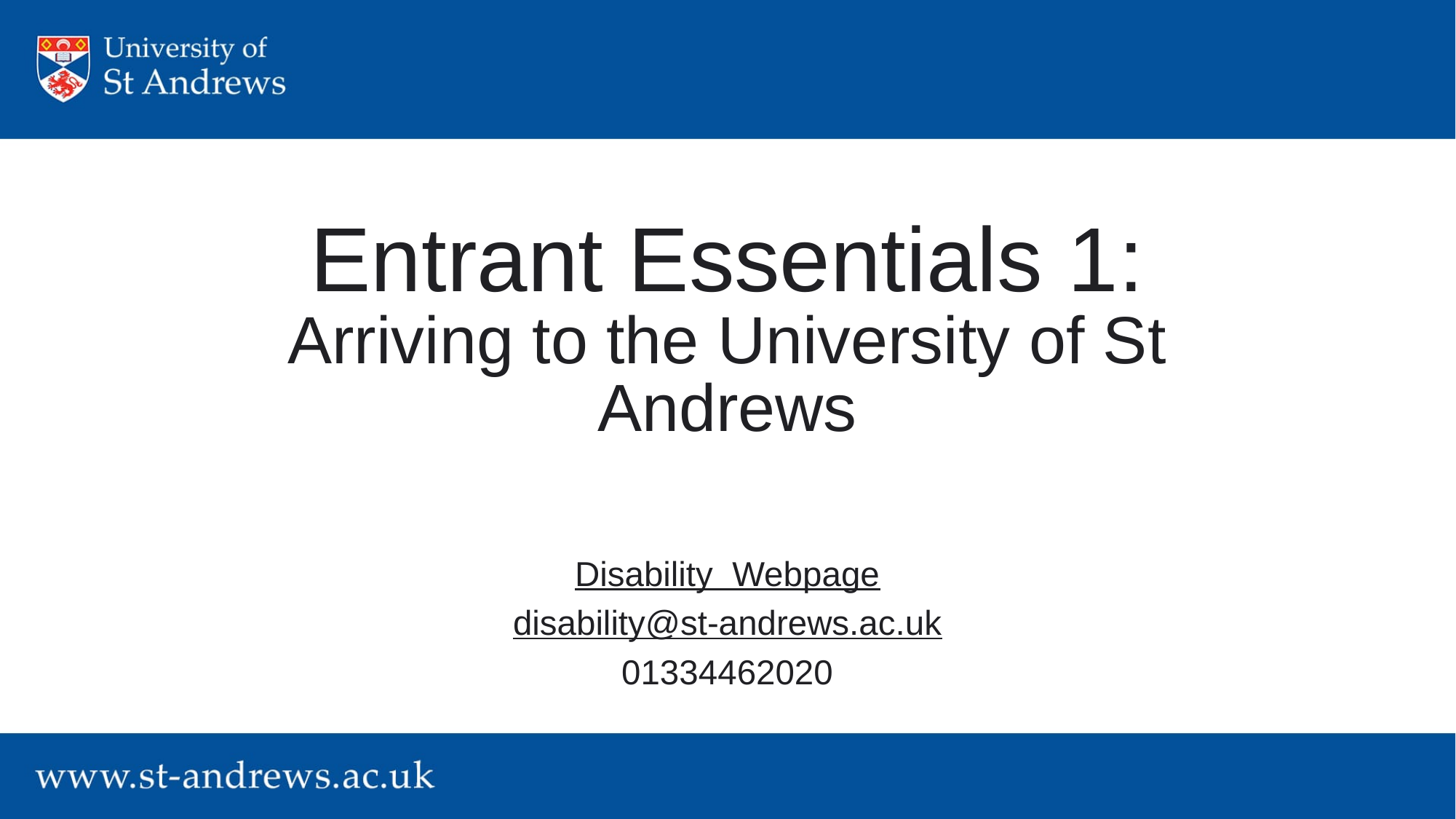

# Entrant Essentials 1: Arriving to the University of St Andrews

Disability  Webpage​
disability@st-andrews.ac.uk​
01334462020